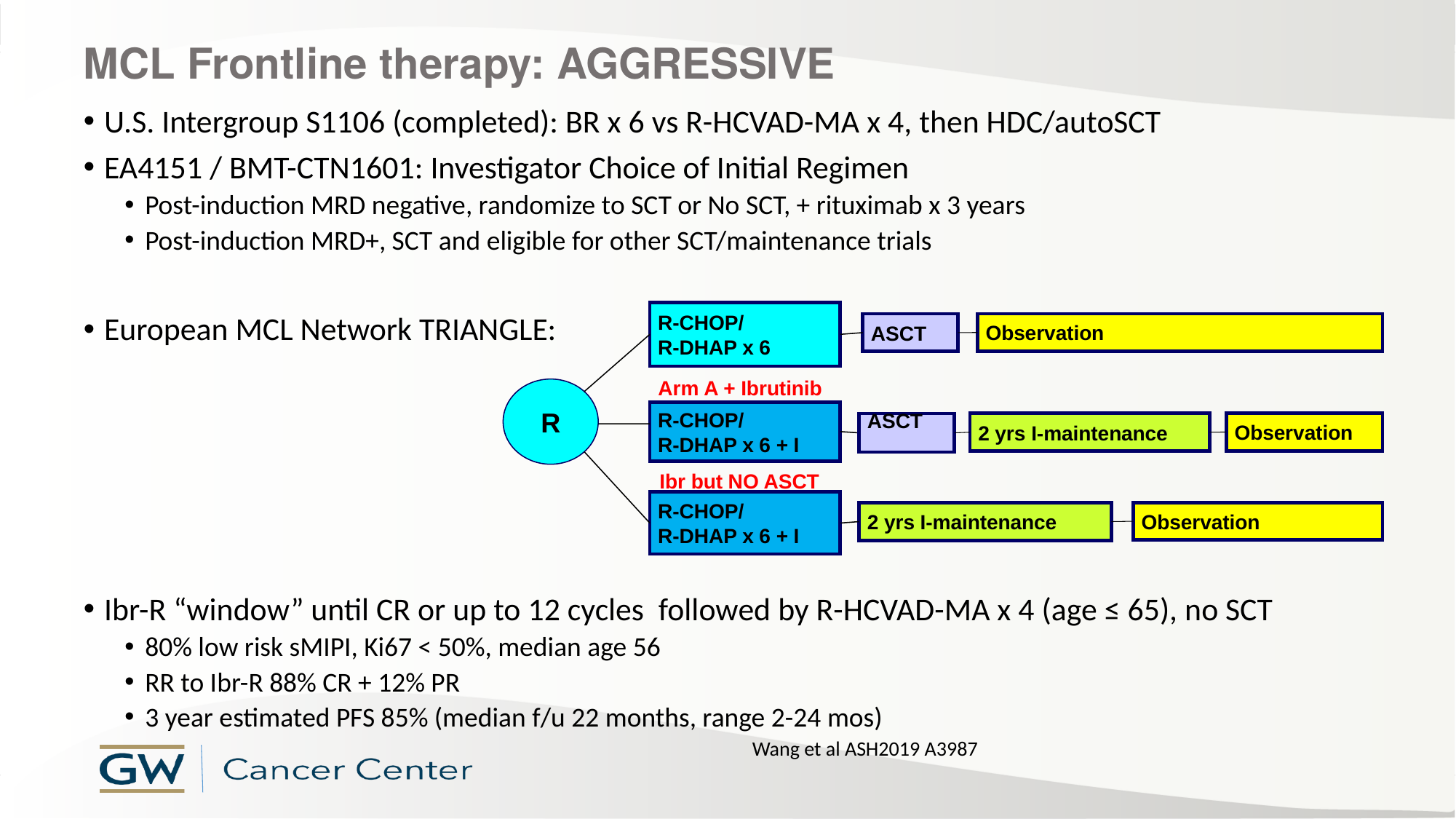

# MCL Frontline therapy: AGGRESSIVE
U.S. Intergroup S1106 (completed): BR x 6 vs R-HCVAD-MA x 4, then HDC/autoSCT
EA4151 / BMT-CTN1601: Investigator Choice of Initial Regimen
Post-induction MRD negative, randomize to SCT or No SCT, + rituximab x 3 years
Post-induction MRD+, SCT and eligible for other SCT/maintenance trials

European MCL Network TRIANGLE:

Ibr-R “window” until CR or up to 12 cycles  followed by R-HCVAD-MA x 4 (age ≤ 65), no SCT
80% low risk sMIPI, Ki67 < 50%, median age 56
RR to Ibr-R 88% CR + 12% PR
3 year estimated PFS 85% (median f/u 22 months, range 2-24 mos)
					Wang et al ASH2019 A3987

R-CHOP/
R-DHAP x 6
ASCT
Observation
Arm A + Ibrutinib
R
R-CHOP/
R-DHAP x 6 + I
Observation
2 yrs I-maintenance
ASCT

Ibr but NO ASCT
R-CHOP/
R-DHAP x 6 + I
Observation
2 yrs I-maintenance